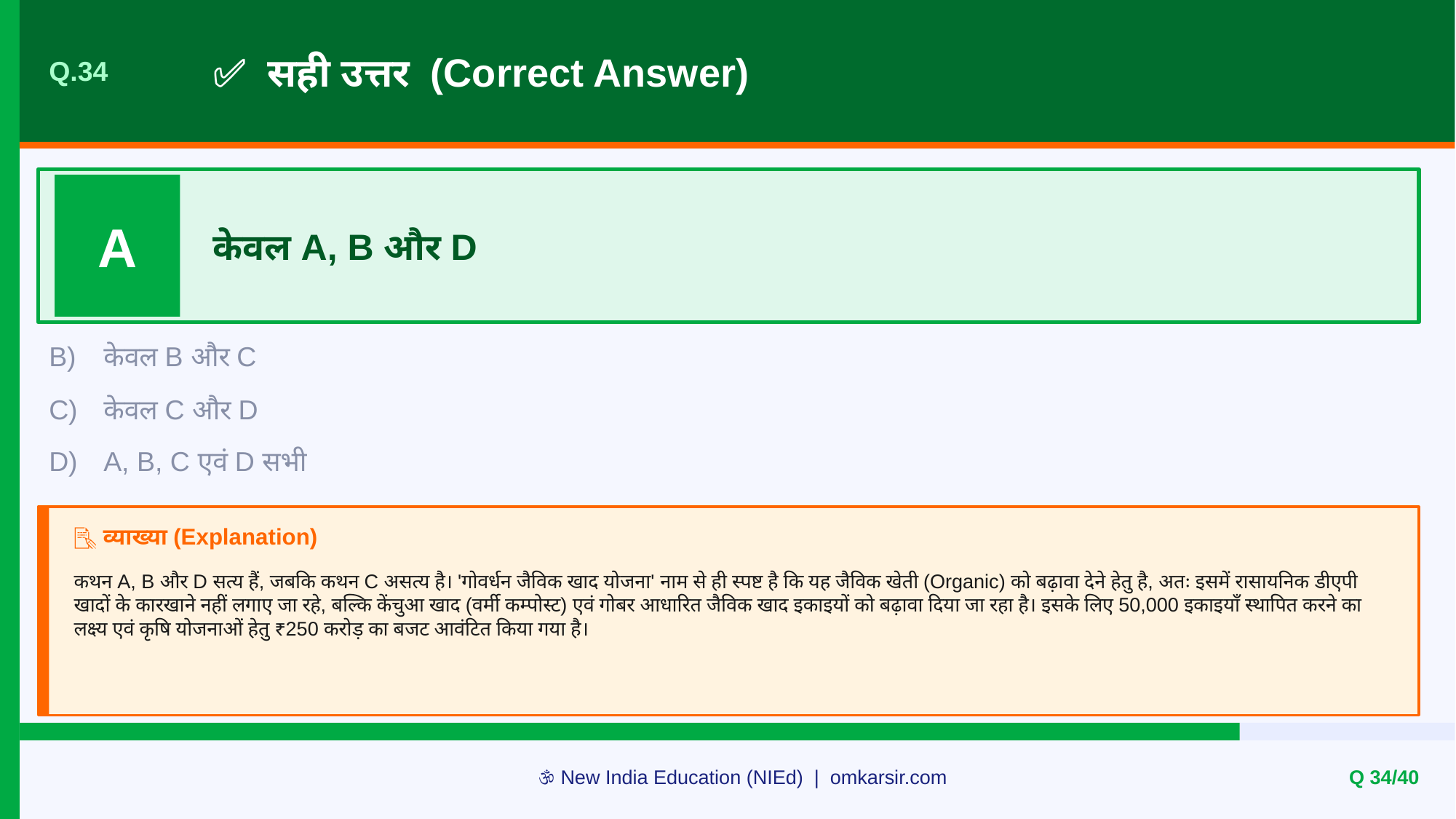

✅  सही उत्तर  (Correct Answer)
Q.34

A
केवल A, B और D
B)
केवल B और C
C)
केवल C और D
D)
A, B, C एवं D सभी

📝 व्याख्या (Explanation)
कथन A, B और D सत्य हैं, जबकि कथन C असत्य है। 'गोवर्धन जैविक खाद योजना' नाम से ही स्पष्ट है कि यह जैविक खेती (Organic) को बढ़ावा देने हेतु है, अतः इसमें रासायनिक डीएपी खादों के कारखाने नहीं लगाए जा रहे, बल्कि केंचुआ खाद (वर्मी कम्पोस्ट) एवं गोबर आधारित जैविक खाद इकाइयों को बढ़ावा दिया जा रहा है। इसके लिए 50,000 इकाइयाँ स्थापित करने का लक्ष्य एवं कृषि योजनाओं हेतु ₹250 करोड़ का बजट आवंटित किया गया है।

🕉️ New India Education (NIEd)  |  omkarsir.com
Q 34/40